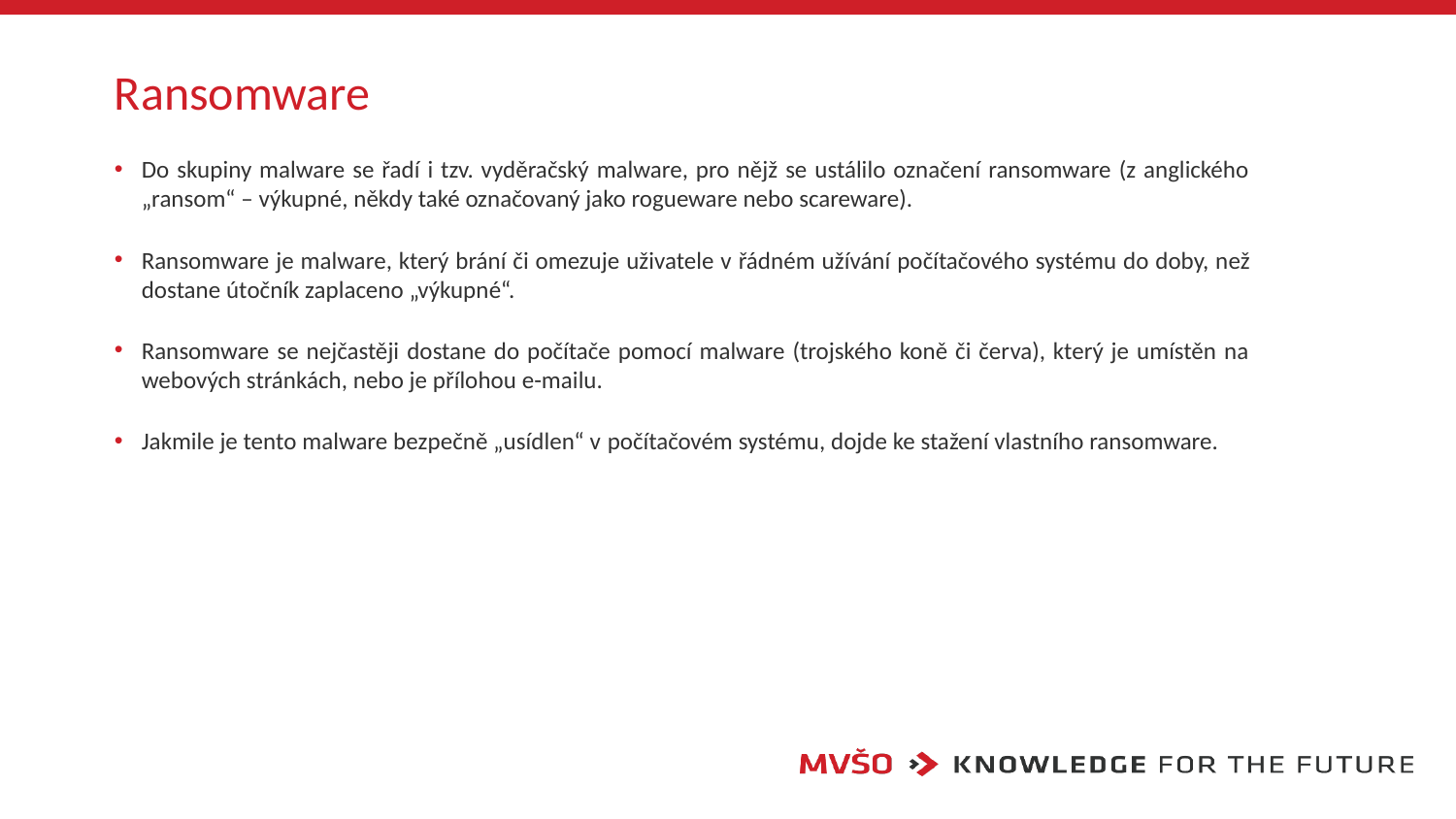

# Ransomware
Do skupiny malware se řadí i tzv. vyděračský malware, pro nějž se ustálilo označení ransomware (z anglického „ransom“ – výkupné, někdy také označovaný jako rogueware nebo scareware).
Ransomware je malware, který brání či omezuje uživatele v řádném užívání počítačového systému do doby, než dostane útočník zaplaceno „výkupné“.
Ransomware se nejčastěji dostane do počítače pomocí malware (trojského koně či červa), který je umístěn na webových stránkách, nebo je přílohou e-mailu.
Jakmile je tento malware bezpečně „usídlen“ v počítačovém systému, dojde ke stažení vlastního ransomware.